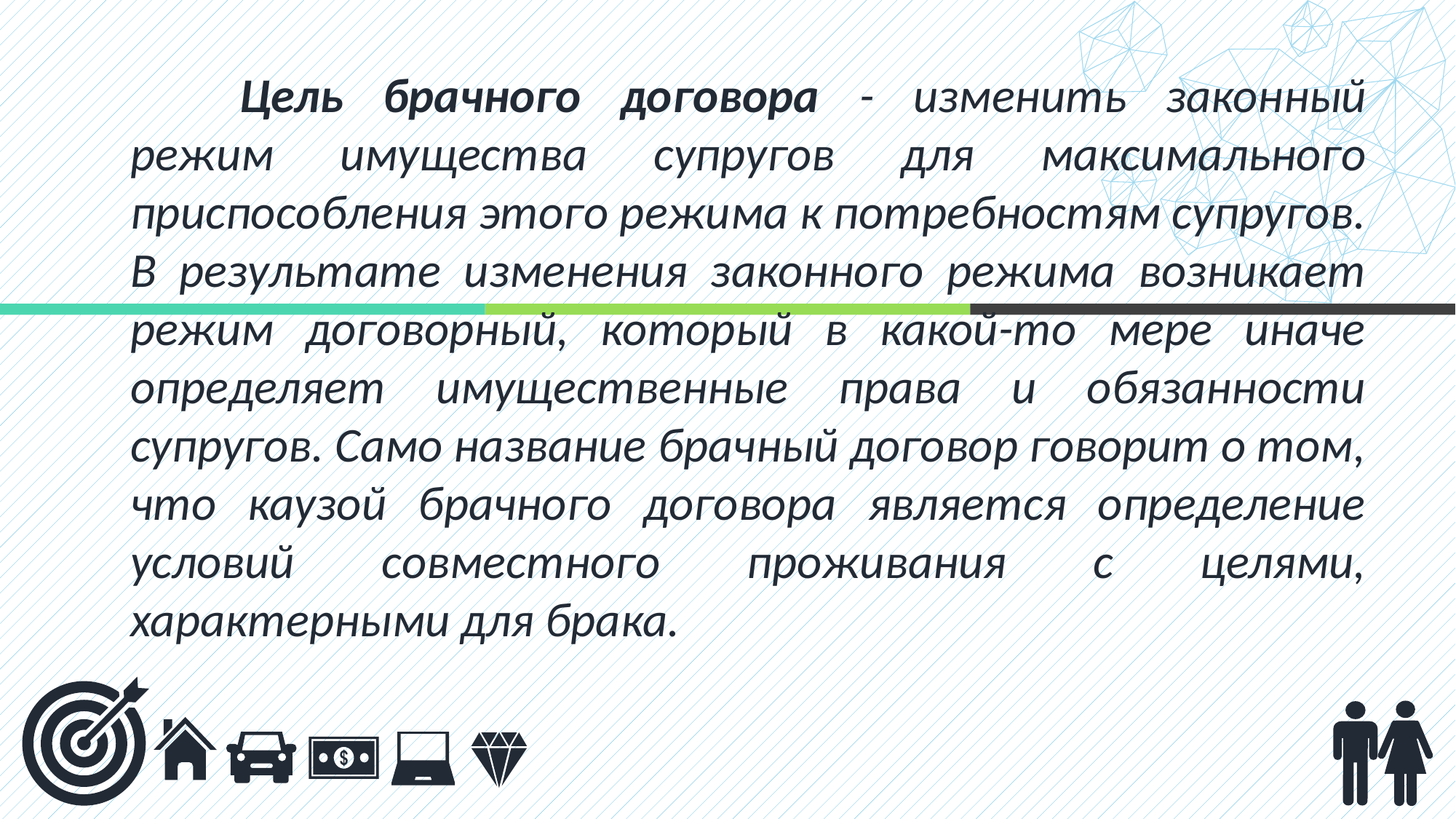

Цель брачного договора - изменить законный режим имущества супругов для максимального приспособления этого режима к потребностям супругов. В результате изменения законного режима возникает режим договорный, который в какой-то мере иначе определяет имущественные права и обязанности супругов. Само название брачный договор говорит о том, что каузой брачного договора является определение условий совместного проживания с целями, характерными для брака.